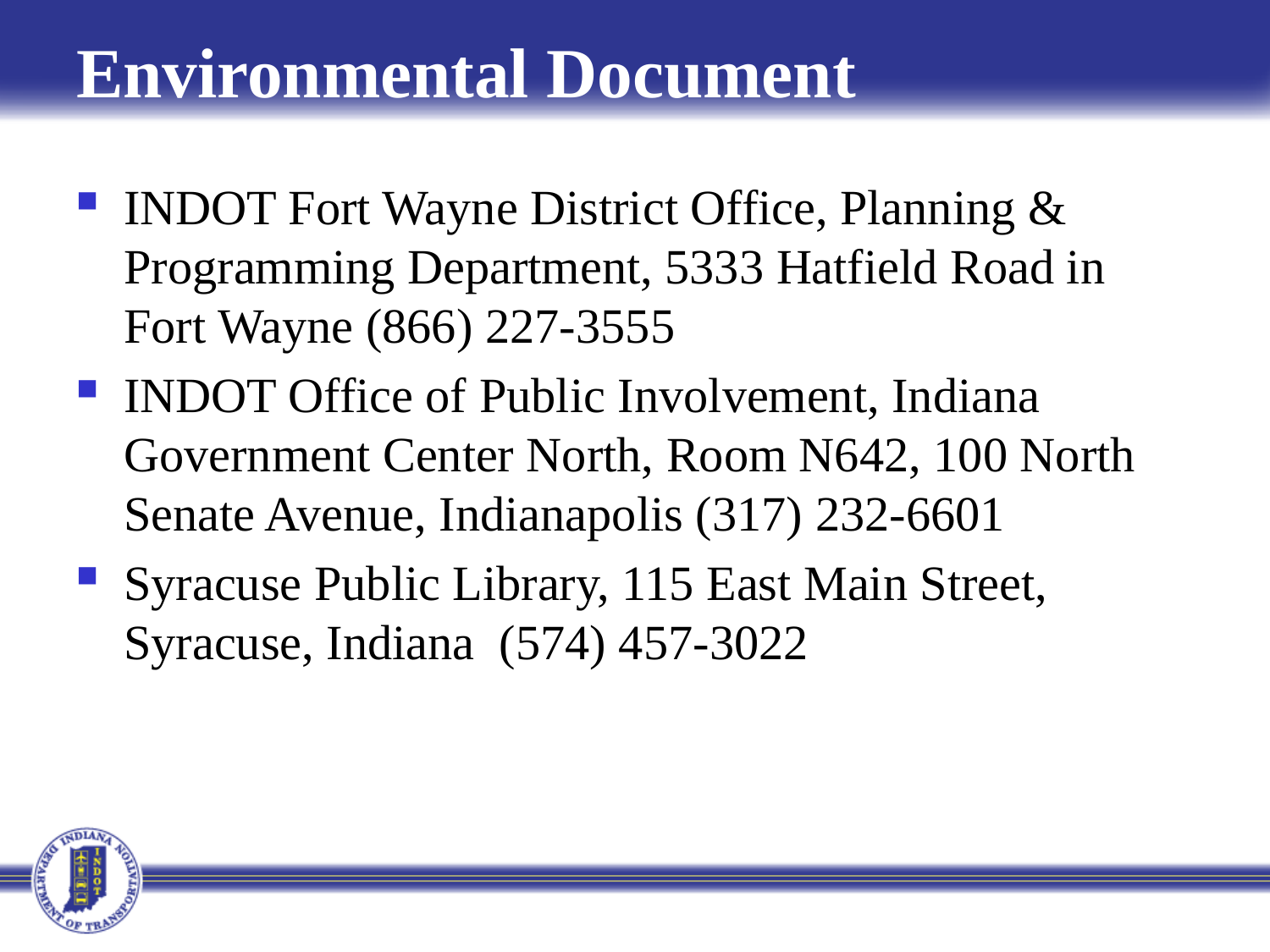

# Environmental Document
INDOT Fort Wayne District Office, Planning & Programming Department, 5333 Hatfield Road in Fort Wayne (866) 227-3555
INDOT Office of Public Involvement, Indiana Government Center North, Room N642, 100 North Senate Avenue, Indianapolis (317) 232-6601
Syracuse Public Library, 115 East Main Street, Syracuse, Indiana  (574) 457-3022